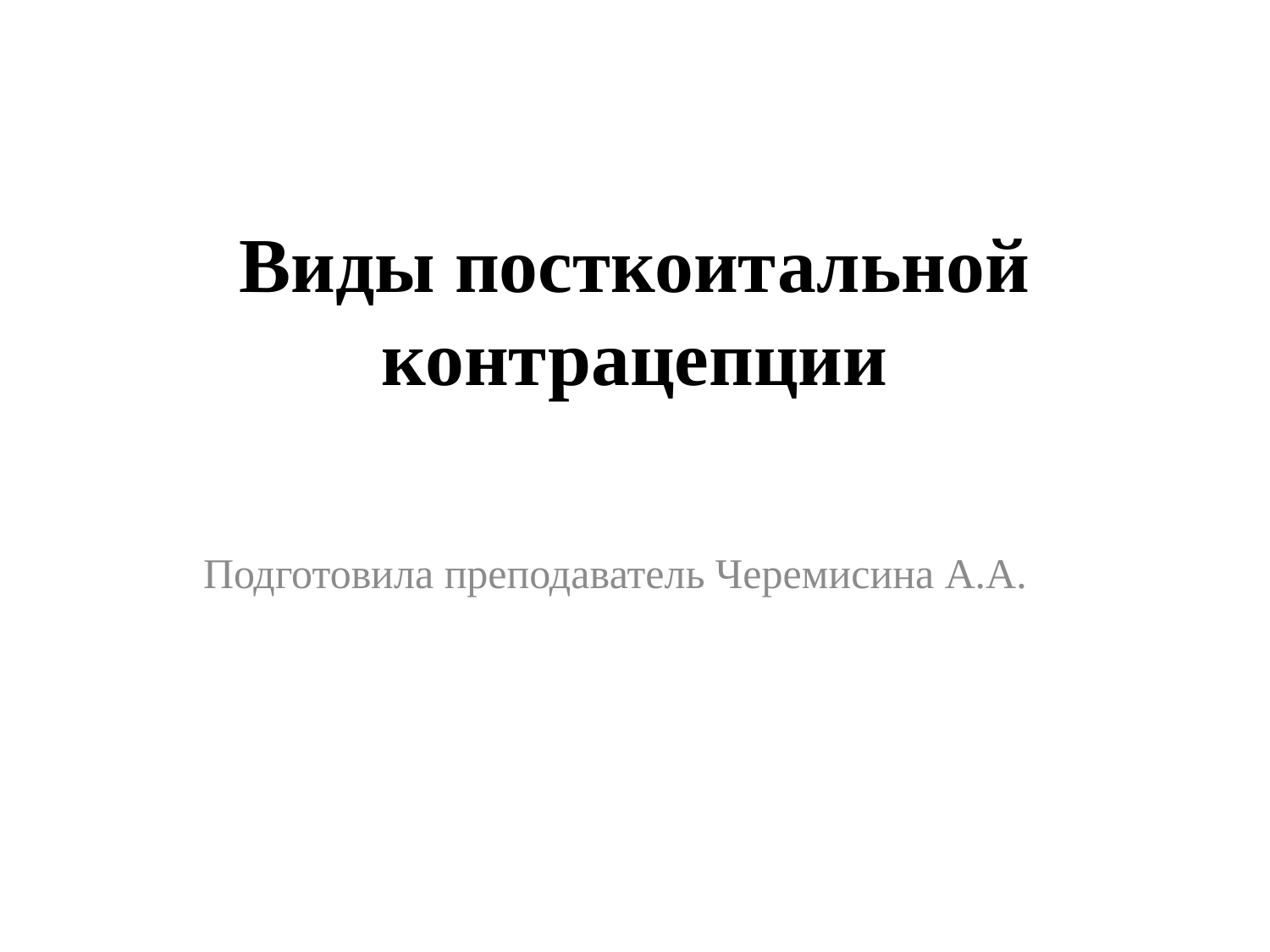

# Виды посткоитальной контрацепции
Подготовила преподаватель Черемисина А.А.